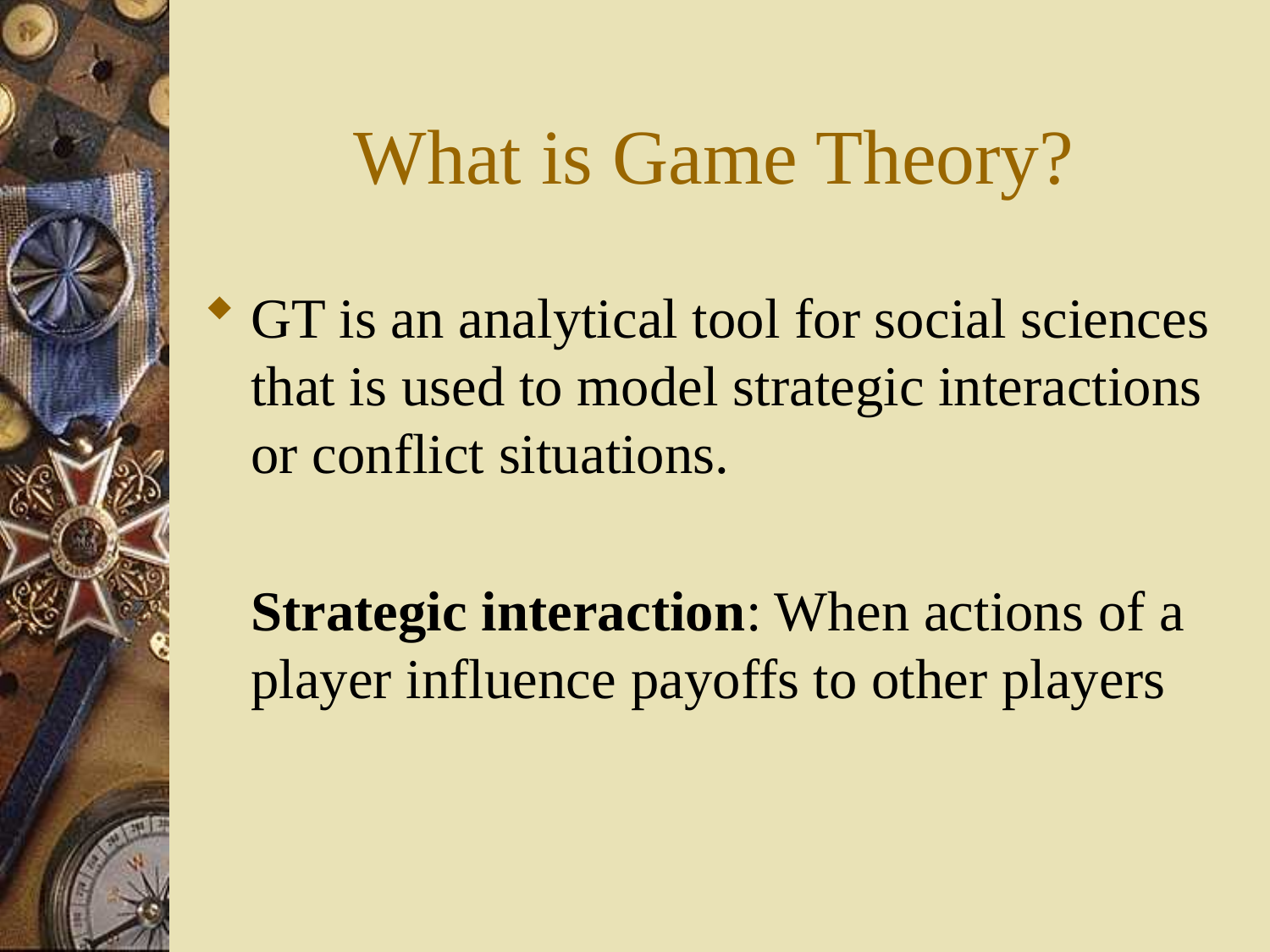

# What is Game Theory?
GT is an analytical tool for social sciences that is used to model strategic interactions or conflict situations.

	Strategic interaction: When actions of a player influence payoffs to other players